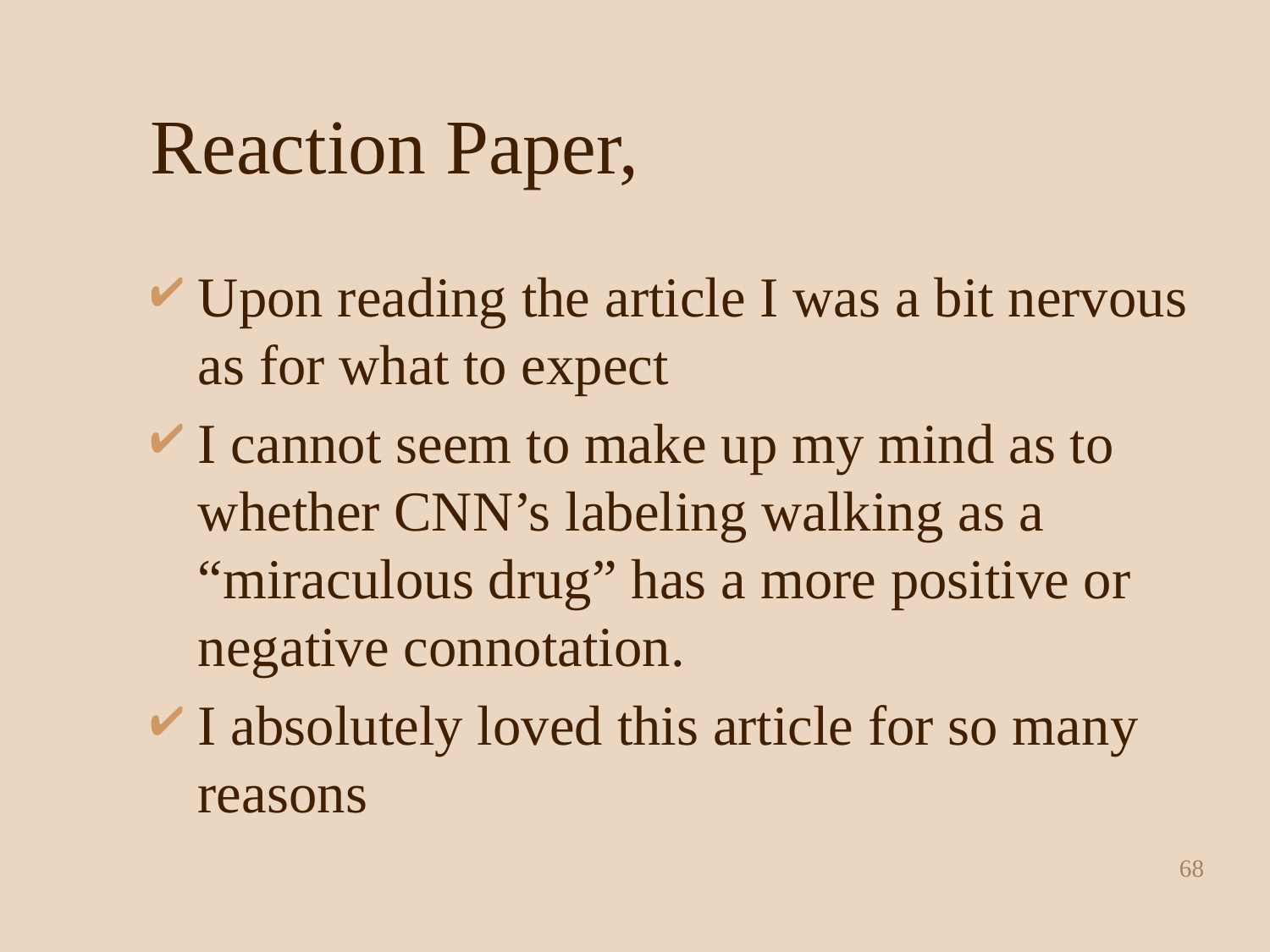

# Reaction Paper,
Upon reading the article I was a bit nervous as for what to expect
I cannot seem to make up my mind as to whether CNN’s labeling walking as a “miraculous drug” has a more positive or negative connotation.
I absolutely loved this article for so many reasons

68